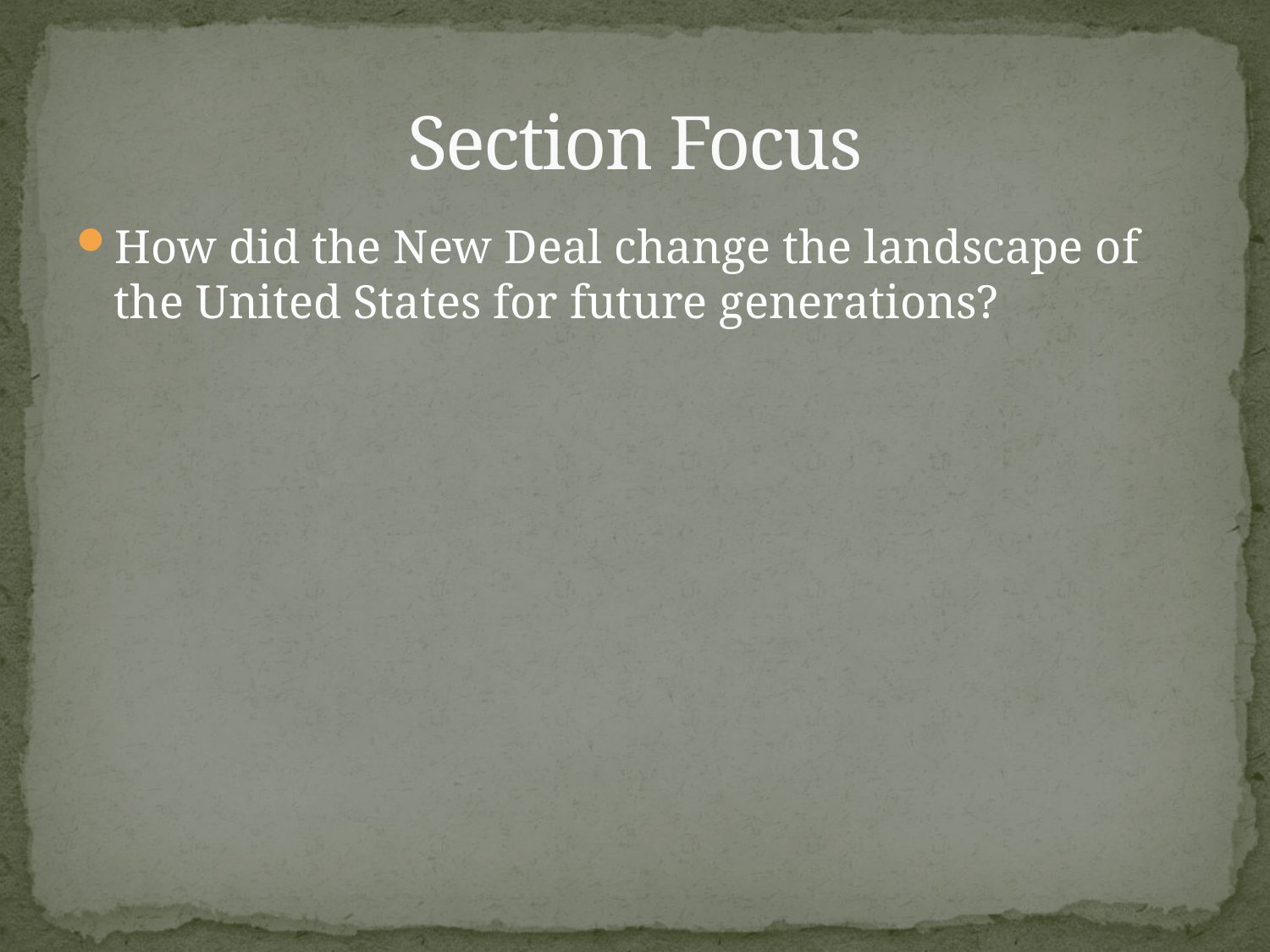

# Section Focus
How did the New Deal change the landscape of the United States for future generations?